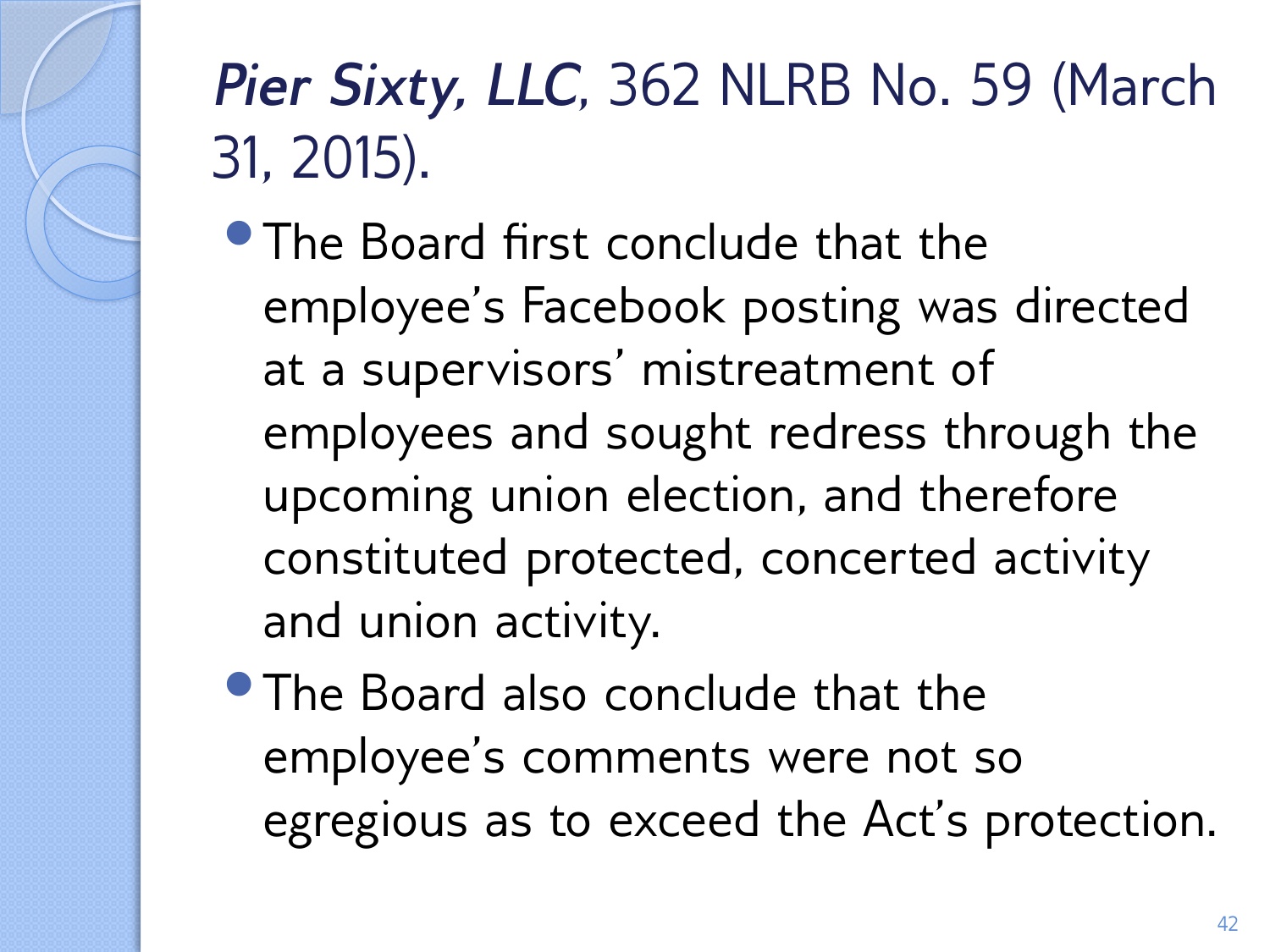

# Pier Sixty, LLC, 362 NLRB No. 59 (March 31, 2015).
The Board first conclude that the employee’s Facebook posting was directed at a supervisors’ mistreatment of employees and sought redress through the upcoming union election, and therefore constituted protected, concerted activity and union activity.
The Board also conclude that the employee’s comments were not so egregious as to exceed the Act’s protection.

42